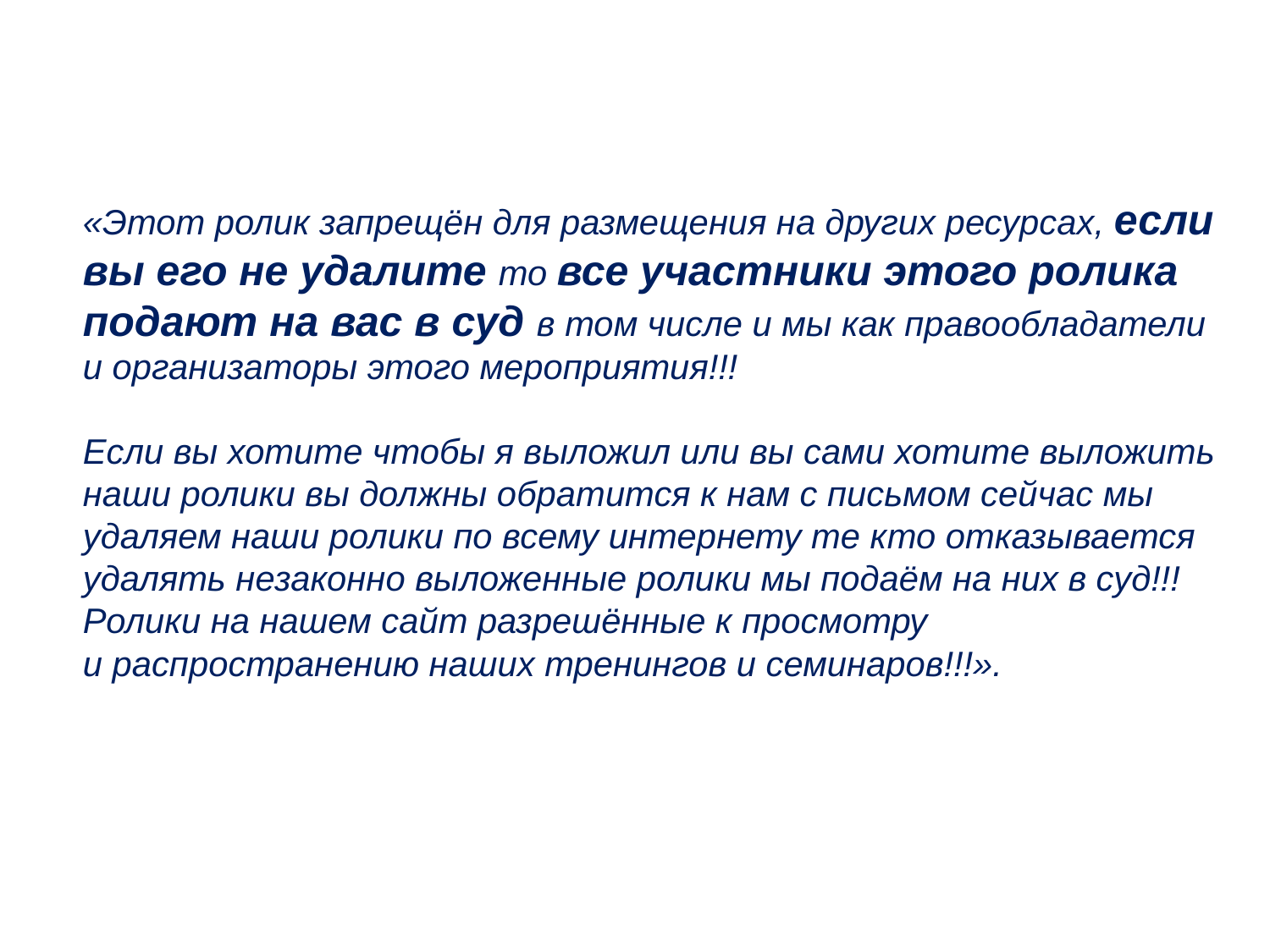

«Этот ролик запрещён для размещения на других ресурсах, если вы его не удалите то все участники этого ролика подают на вас в суд в том числе и мы как правообладатели и организаторы этого мероприятия!!!

Если вы хотите чтобы я выложил или вы сами хотите выложить наши ролики вы должны обратится к нам с письмом сейчас мы удаляем наши ролики по всему интернету те кто отказывается удалять незаконно выложенные ролики мы подаём на них в суд!!! Ролики на нашем сайт разрешённые к просмотру и распространению наших тренингов и семинаров!!!».